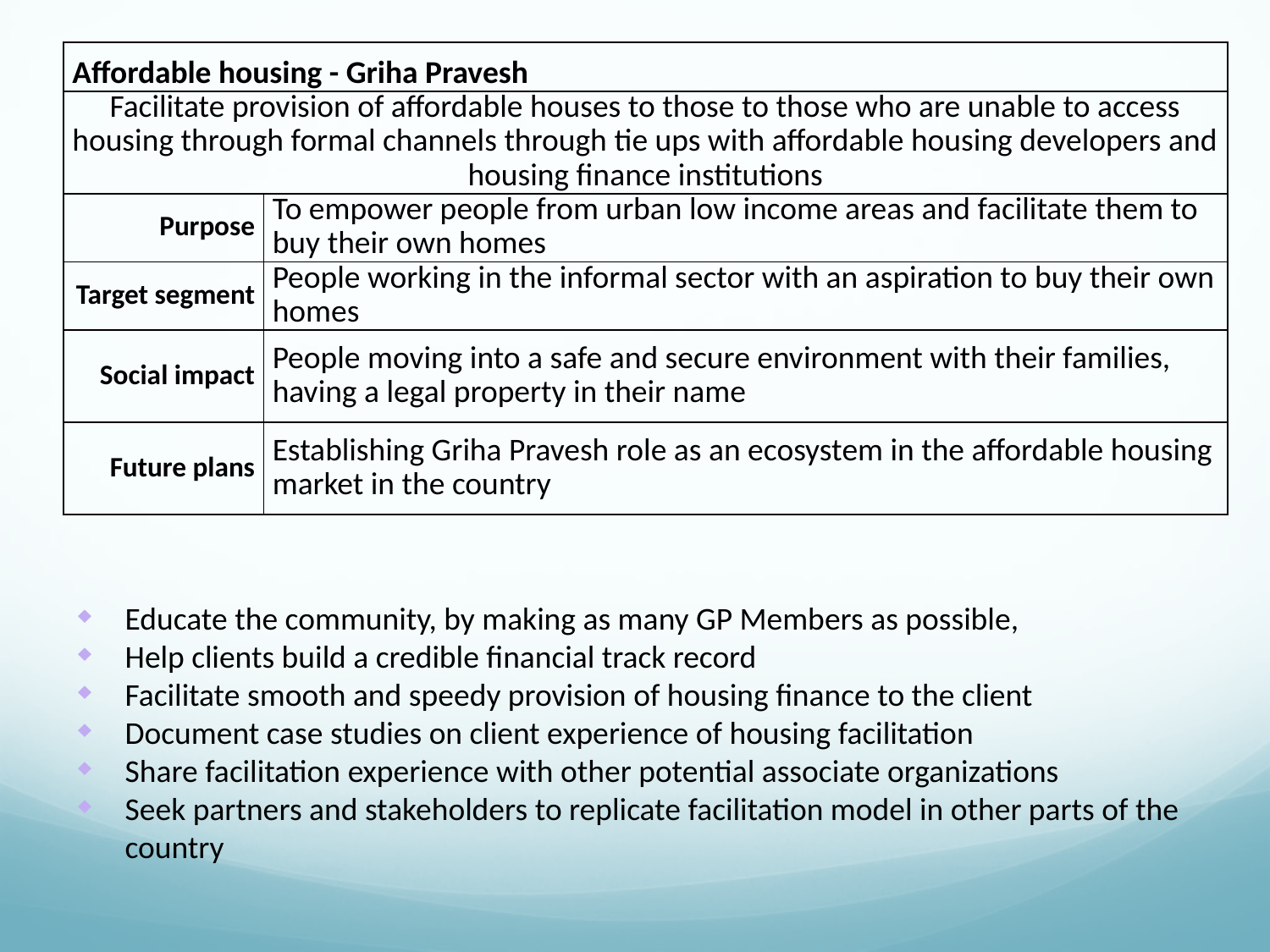

| Affordable housing - Griha Pravesh |  |
| --- | --- |
| Facilitate provision of affordable houses to those to those who are unable to access housing through formal channels through tie ups with affordable housing developers and housing finance institutions |  |
| Purpose | To empower people from urban low income areas and facilitate them to buy their own homes |
| Target segment | People working in the informal sector with an aspiration to buy their own homes |
| Social impact | People moving into a safe and secure environment with their families, having a legal property in their name |
| Future plans | Establishing Griha Pravesh role as an ecosystem in the affordable housing market in the country |
Educate the community, by making as many GP Members as possible,
Help clients build a credible financial track record
Facilitate smooth and speedy provision of housing finance to the client
Document case studies on client experience of housing facilitation
Share facilitation experience with other potential associate organizations
Seek partners and stakeholders to replicate facilitation model in other parts of the country